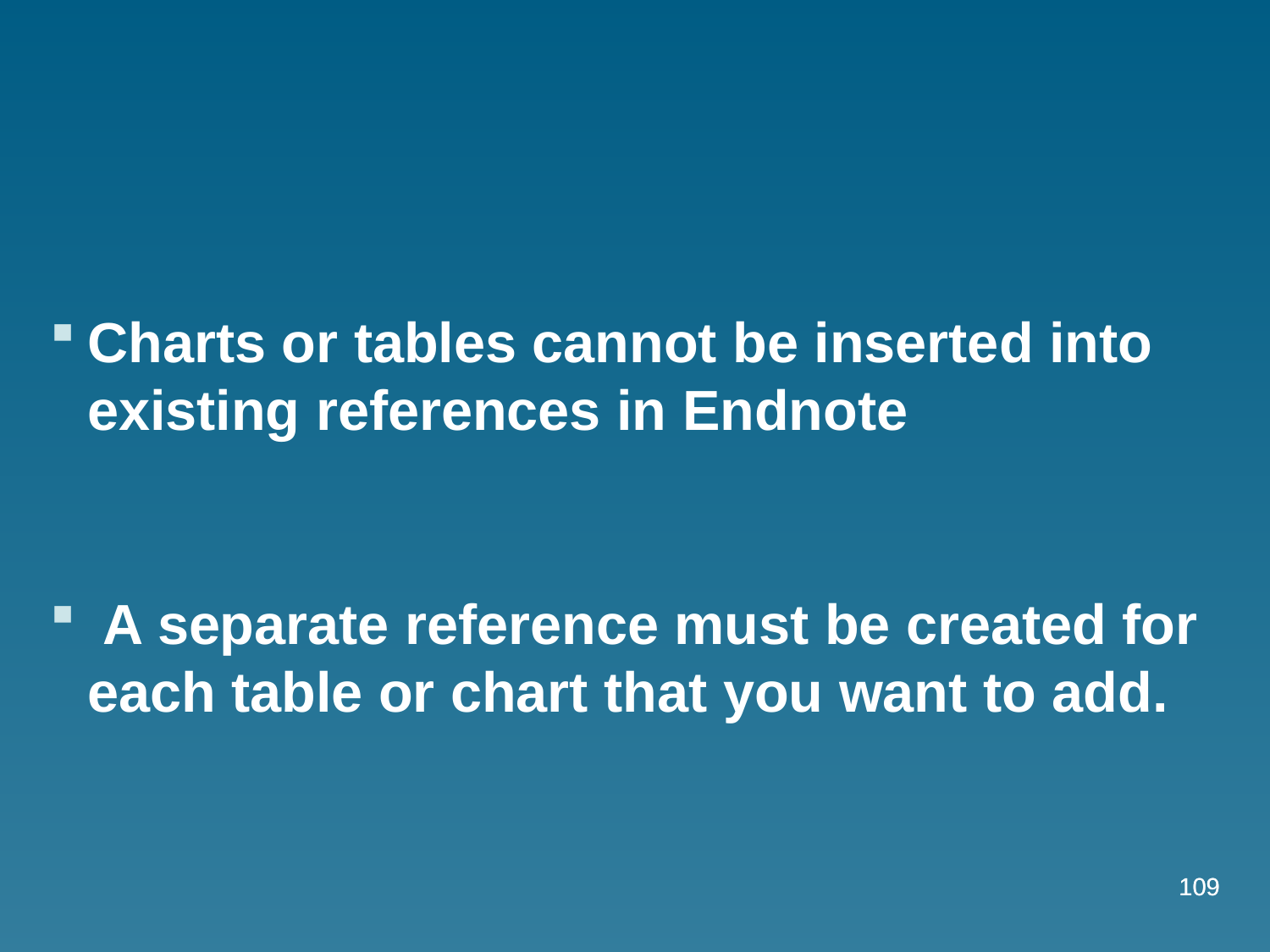

Charts or tables cannot be inserted into existing references in Endnote

 A separate reference must be created for each table or chart that you want to add.
109
109